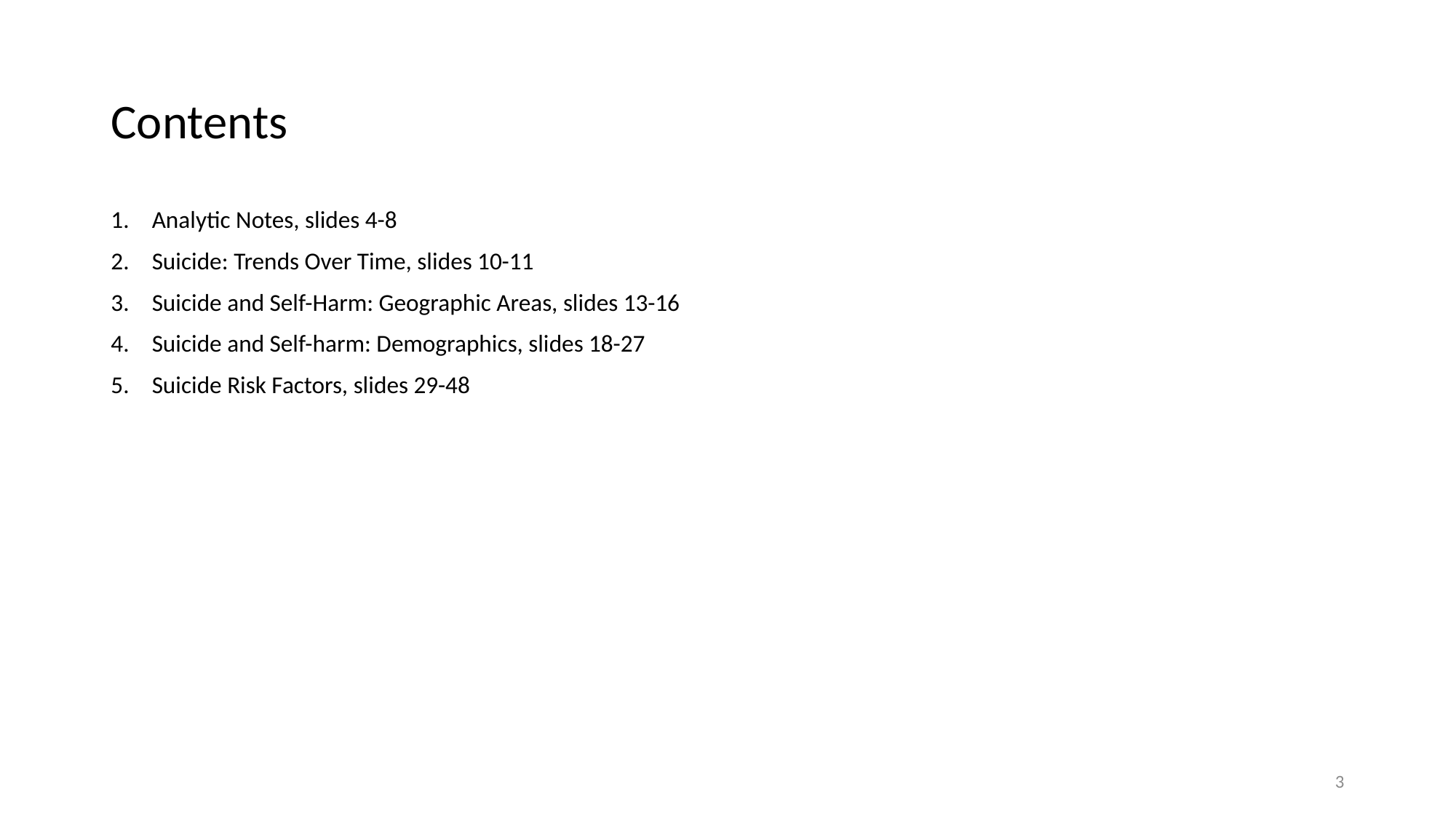

# Contents
Analytic Notes, slides 4-8
Suicide: Trends Over Time, slides 10-11
Suicide and Self-Harm: Geographic Areas, slides 13-16
Suicide and Self-harm: Demographics, slides 18-27
Suicide Risk Factors, slides 29-48

3